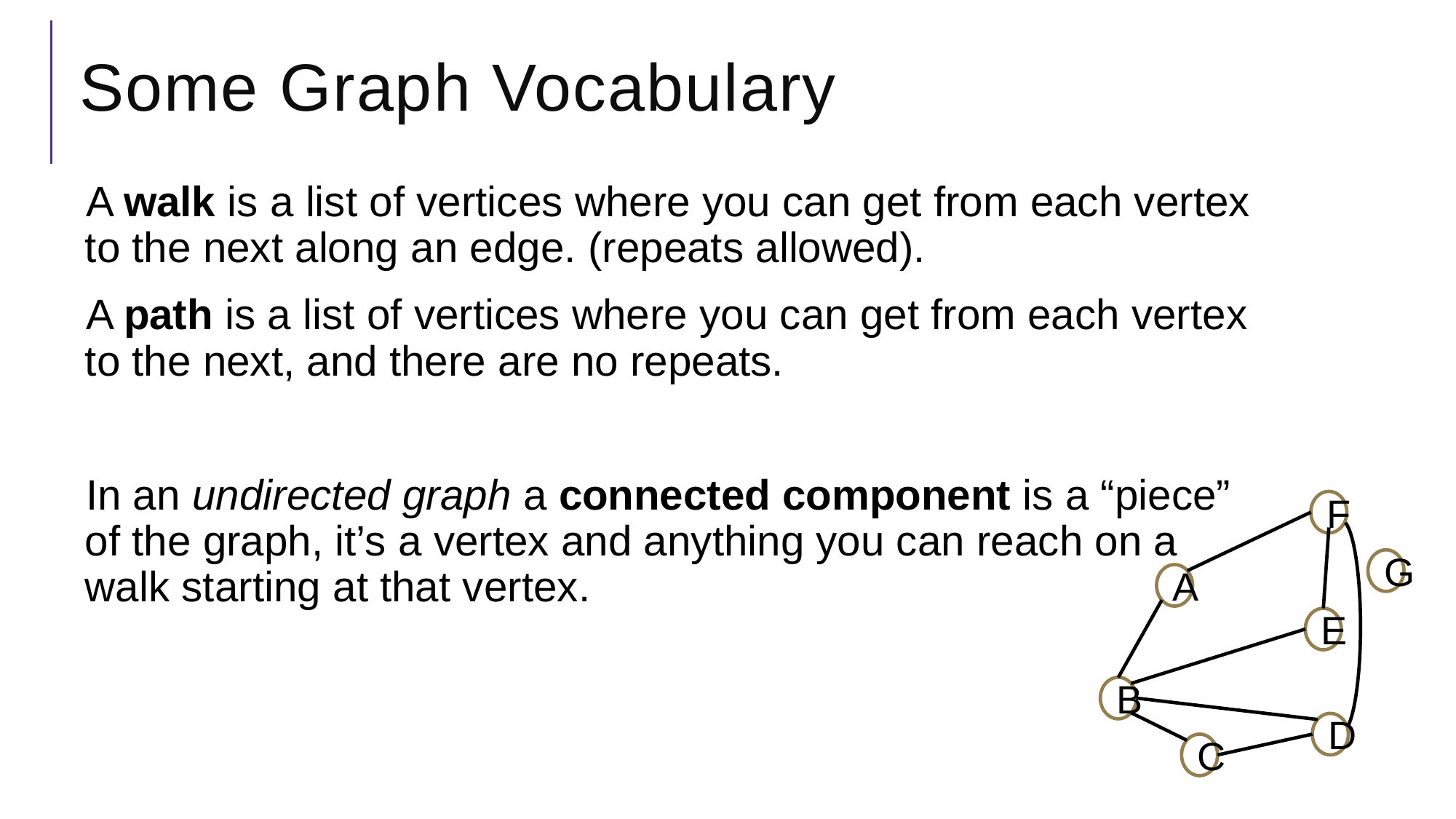

# Some Graph Vocabulary
A walk is a list of vertices where you can get from each vertex to the next along an edge. (repeats allowed).
A path is a list of vertices where you can get from each vertex to the next, and there are no repeats.

In an undirected graph a connected component is a “piece” of the graph, it’s a vertex and anything you can reach on a walk starting at that vertex.

F

G
A
E
B
D
C